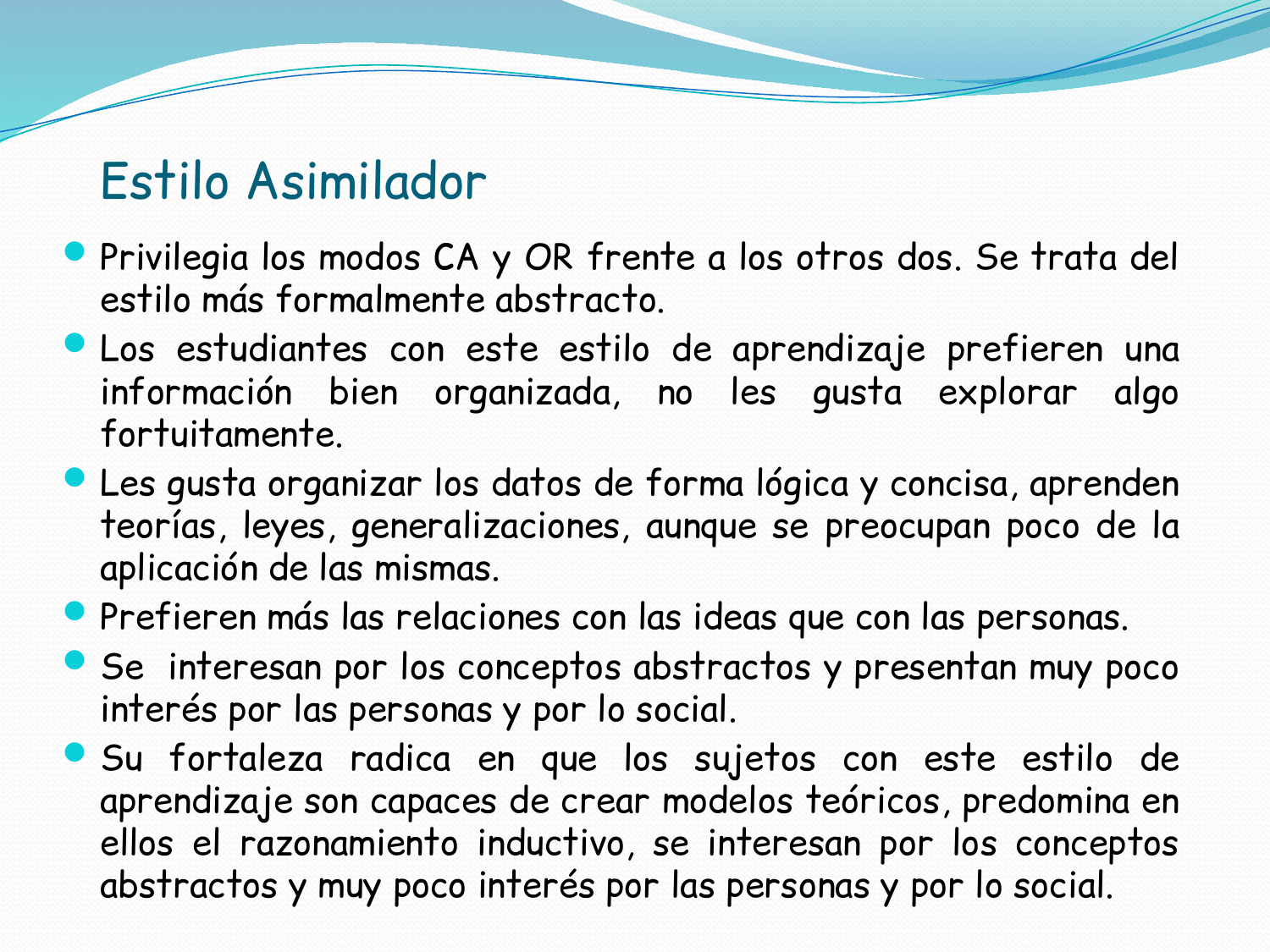

# Estilo Asimilador
Privilegia los modos CA y OR frente a los otros dos. Se trata del estilo más formalmente abstracto.
Los estudiantes con este estilo de aprendizaje prefieren una información bien organizada, no les gusta explorar algo fortuitamente.
Les gusta organizar los datos de forma lógica y concisa, aprenden teorías, leyes, generalizaciones, aunque se preocupan poco de la aplicación de las mismas.
Prefieren más las relaciones con las ideas que con las personas.
Se  interesan por los conceptos abstractos y presentan muy poco interés por las personas y por lo social.
Su fortaleza radica en que los sujetos con este estilo de aprendizaje son capaces de crear modelos teóricos, predomina en ellos el razonamiento inductivo, se interesan por los conceptos abstractos y muy poco interés por las personas y por lo social.